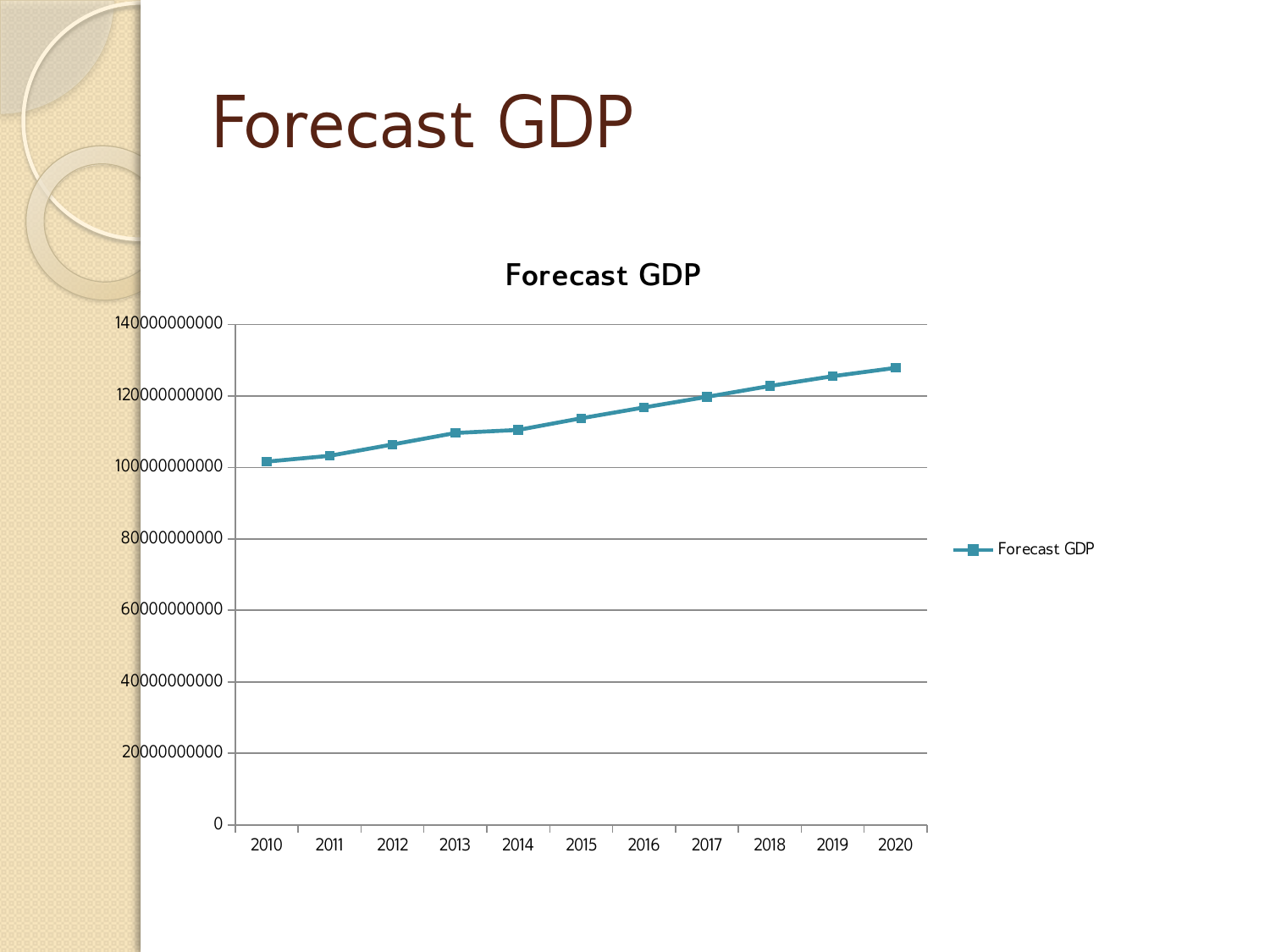

# Forecast GDP

### Chart:

| Category |  |
|---|---|
| 2010 | 101598471358.4594 |
| 2011 | 103219916189.63824 |
| 2012 | 106391148827.6862 |
| 2013 | 109612175606.99733 |
| 2014 | 110465418137.16948 |
| 2015 | 113717174649.56532 |
| 2016 | 116747430406.658 |
| 2017 | 119721770521.46007 |
| 2018 | 122748629550.07768 |
| 2019 | 125484644681.4617 |
| 2020 | 127816090092.08328 |